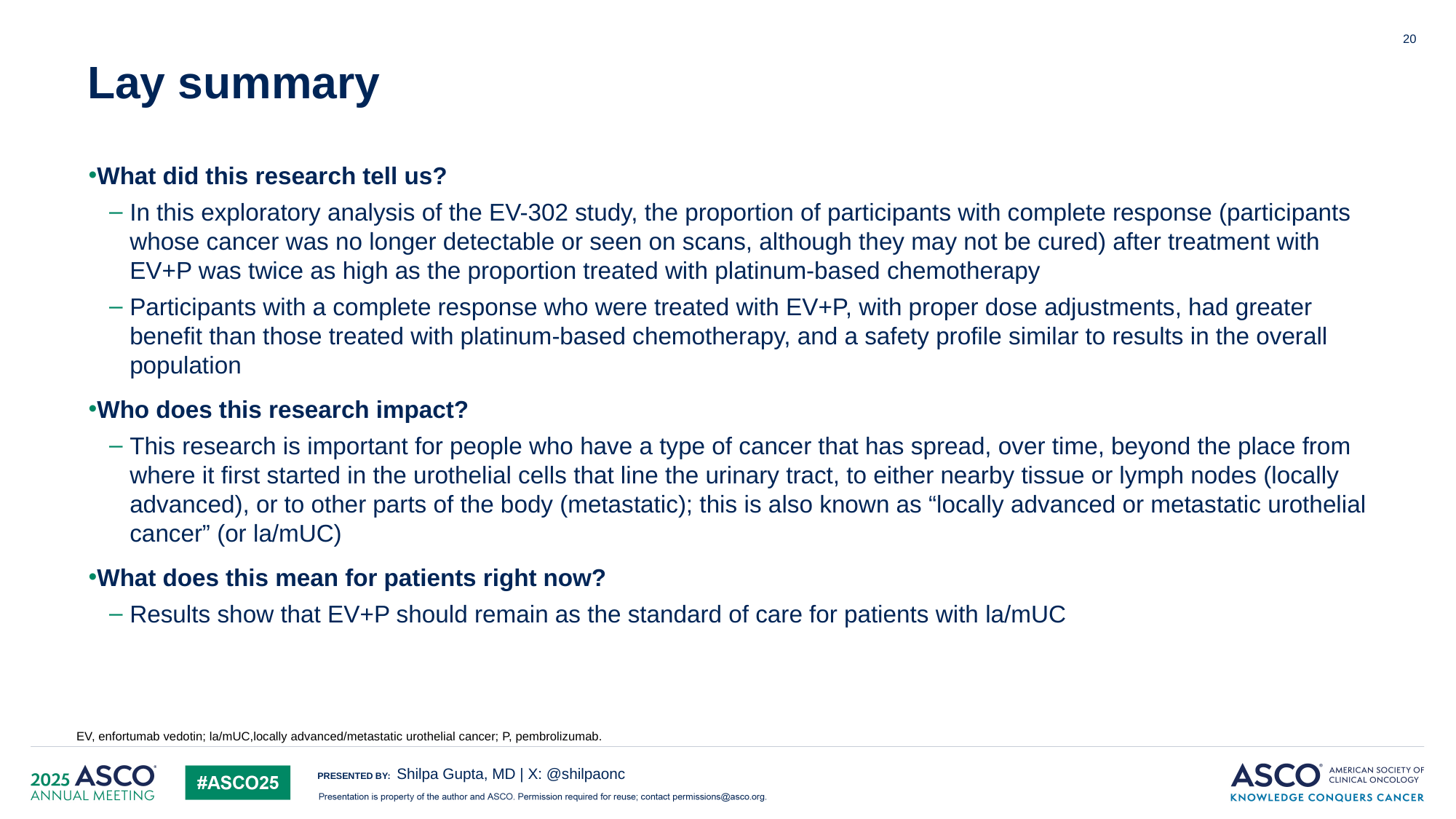

20
# Lay summary
What did this research tell us?
In this exploratory analysis of the EV-302 study, the proportion of participants with complete response (participants whose cancer was no longer detectable or seen on scans, although they may not be cured) after treatment with EV+P was twice as high as the proportion treated with platinum-based chemotherapy
Participants with a complete response who were treated with EV+P, with proper dose adjustments, had greater benefit than those treated with platinum-based chemotherapy, and a safety profile similar to results in the overall population
Who does this research impact?
This research is important for people who have a type of cancer that has spread, over time, beyond the place from where it first started in the urothelial cells that line the urinary tract, to either nearby tissue or lymph nodes (locally advanced), or to other parts of the body (metastatic); this is also known as “locally advanced or metastatic urothelial cancer” (or la/mUC)
What does this mean for patients right now?
Results show that EV+P should remain as the standard of care for patients with la/mUC

EV, enfortumab vedotin; la/mUC,locally advanced/metastatic urothelial cancer; P, pembrolizumab.
Shilpa Gupta, MD | X: @shilpaonc